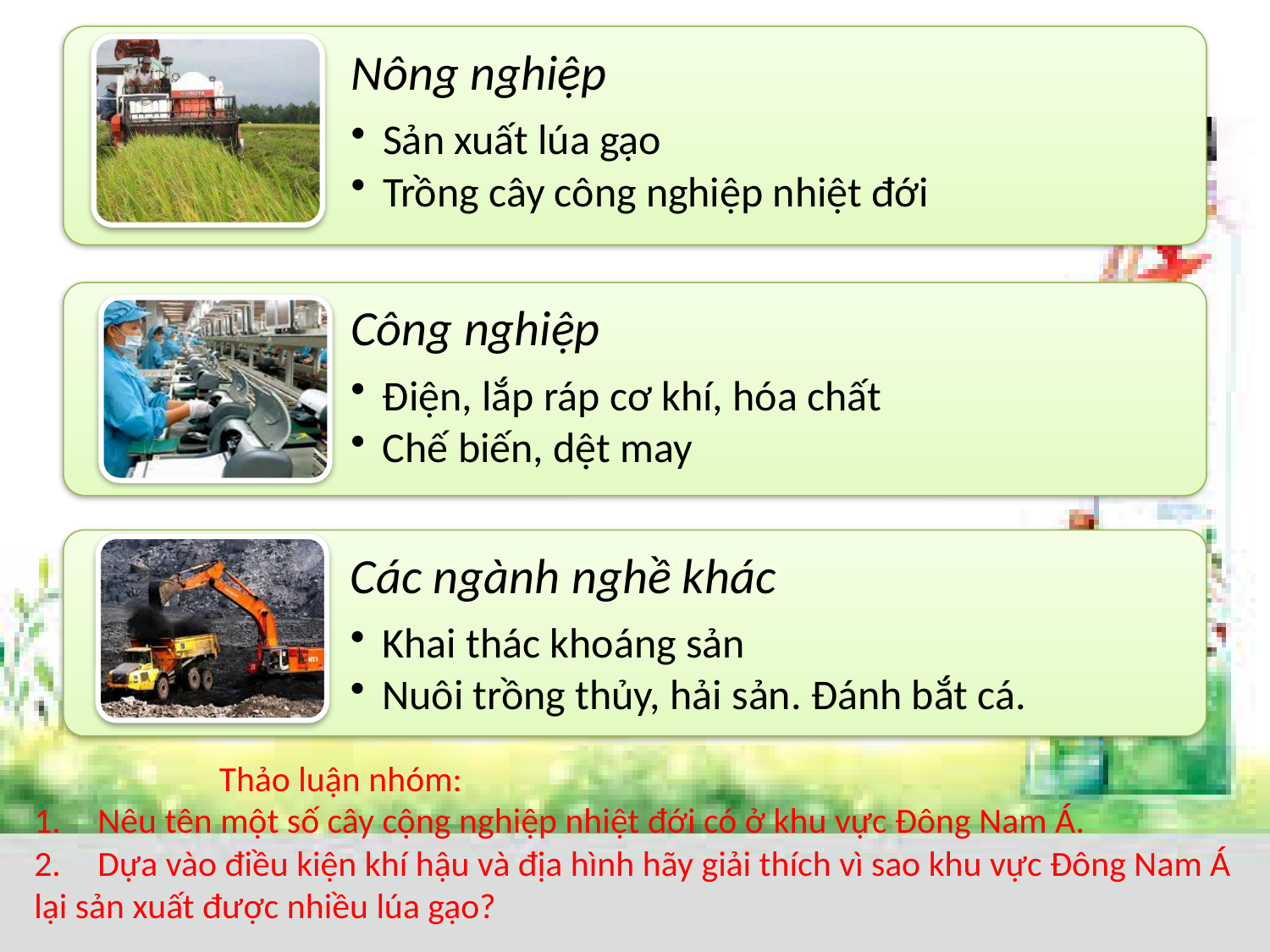

Nông nghiệp
Sản xuất lúa gạo
Trồng cây công nghiệp nhiệt đới
Công nghiệp
Điện, lắp ráp cơ khí, hóa chất
Chế biến, dệt may

Các ngành nghề khác
Khai thác khoáng sản
Nuôi trồng thủy, hải sản. Đánh bắt cá.
                       Thảo luận nhóm:
Nêu tên một số cây cộng nghiệp nhiệt đới có ở khu vực Đông Nam Á.
Dựa vào điều kiện khí hậu và địa hình hãy giải thích vì sao khu vực Đông Nam Á
lại sản xuất được nhiều lúa gạo?